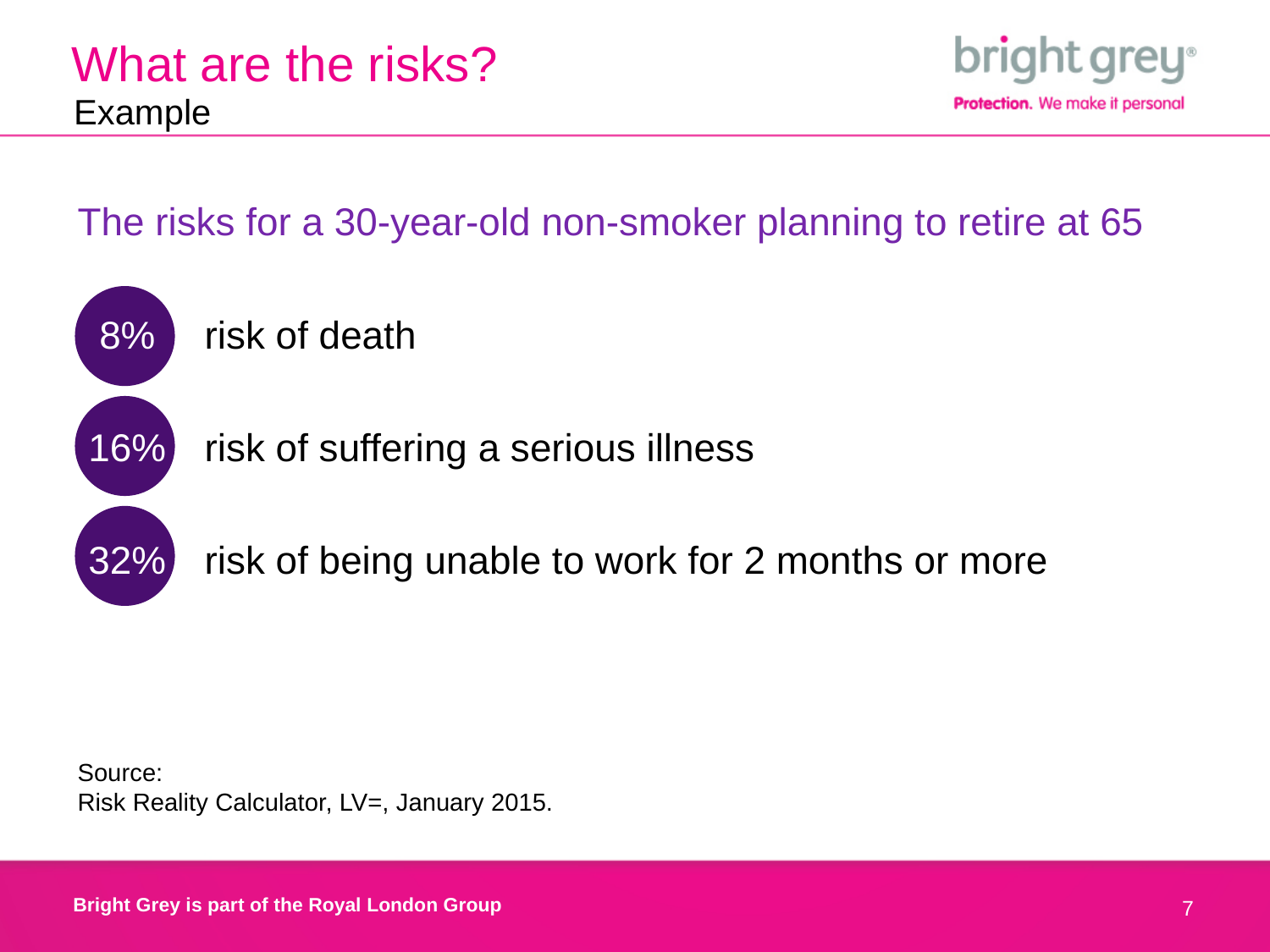

# What are the risks?
Example
The risks for a 30-year-old non-smoker planning to retire at 65

  8%	risk of death

 16%	risk of suffering a serious illness

 32%	risk of being unable to work for 2 months or more

Source:
Risk Reality Calculator, LV=, January 2015.

7